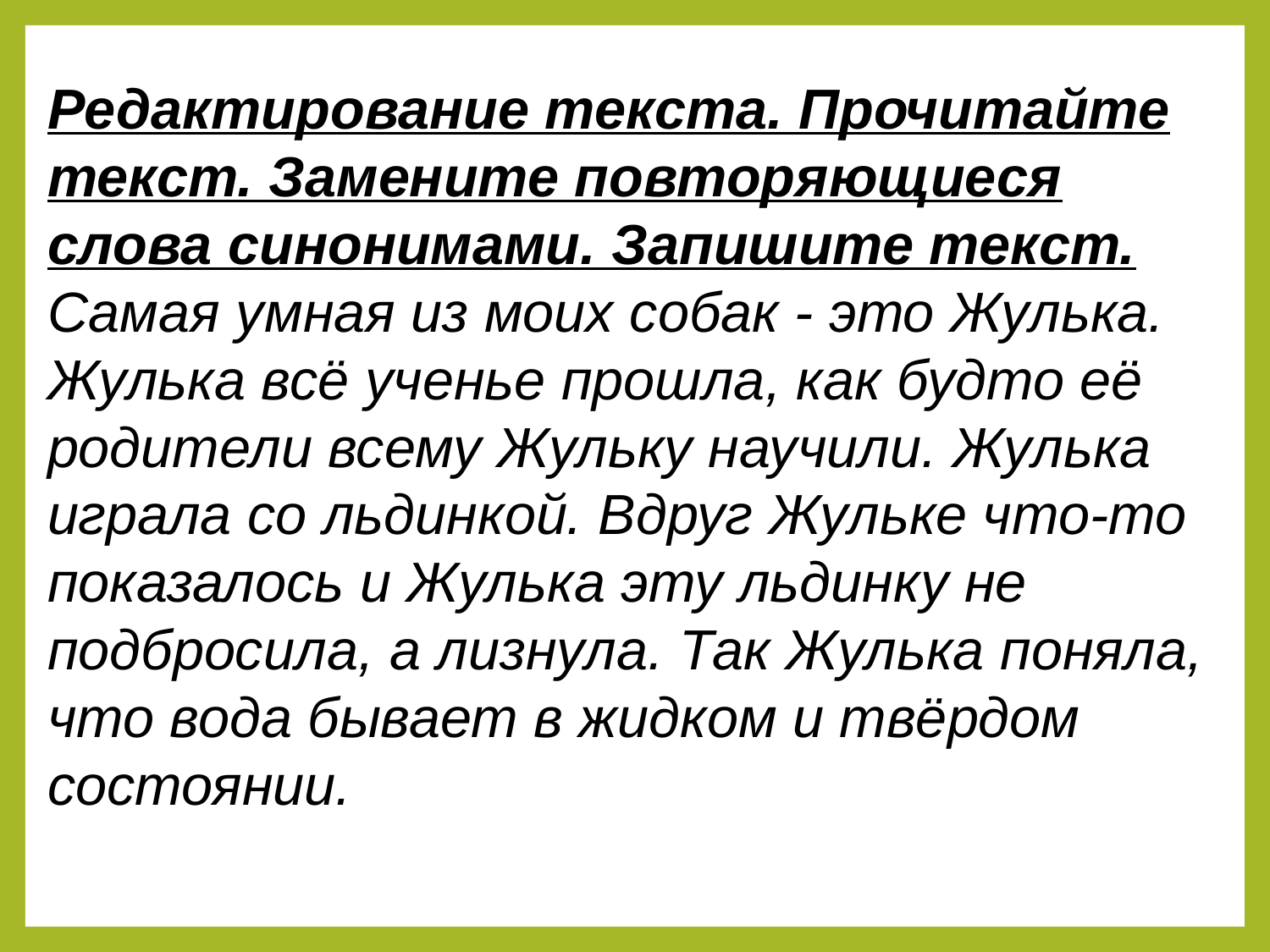

Редактирование текста. Прочитайте текст. Замените повторяющиеся слова синонимами. Запишите текст.
Самая умная из моих собак - это Жулька. Жулька всё ученье прошла, как будто её родители всему Жульку научили. Жулька играла со льдинкой. Вдруг Жульке что-то показалось и Жулька эту льдинку не подбросила, а лизнула. Так Жулька поняла, что вода бывает в жидком и твёрдом состоянии.